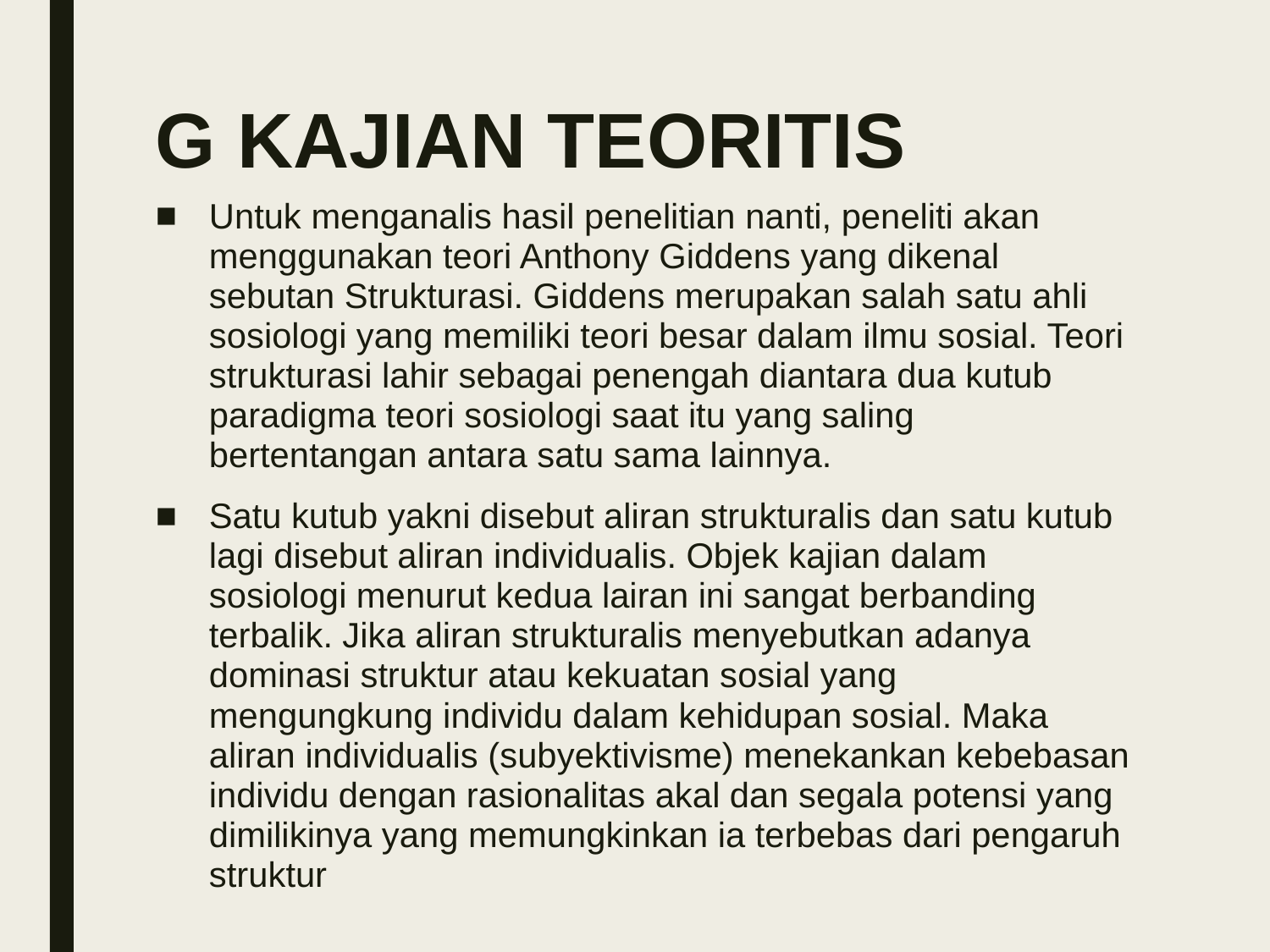

# G KAJIAN TEORITIS
Untuk menganalis hasil penelitian nanti, peneliti akan menggunakan teori Anthony Giddens yang dikenal sebutan Strukturasi. Giddens merupakan salah satu ahli sosiologi yang memiliki teori besar dalam ilmu sosial. Teori strukturasi lahir sebagai penengah diantara dua kutub paradigma teori sosiologi saat itu yang saling bertentangan antara satu sama lainnya.
Satu kutub yakni disebut aliran strukturalis dan satu kutub lagi disebut aliran individualis. Objek kajian dalam sosiologi menurut kedua lairan ini sangat berbanding terbalik. Jika aliran strukturalis menyebutkan adanya dominasi struktur atau kekuatan sosial yang mengungkung individu dalam kehidupan sosial. Maka aliran individualis (subyektivisme) menekankan kebebasan individu dengan rasionalitas akal dan segala potensi yang dimilikinya yang memungkinkan ia terbebas dari pengaruh struktur